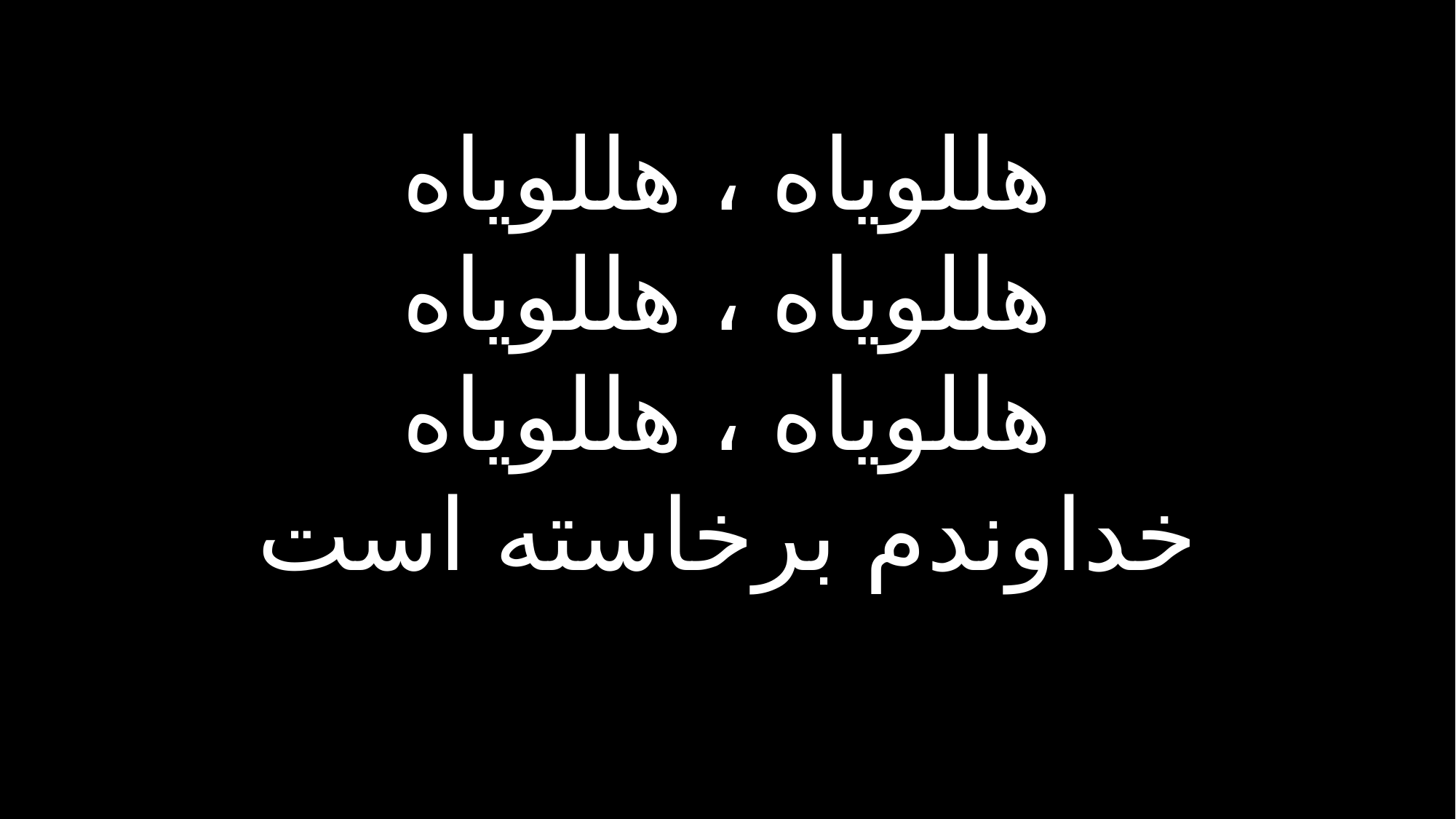

هللویاه ، هللویاه
هللویاه ، هللویاه
هللویاه ، هللویاه
خداوندم برخاسته است